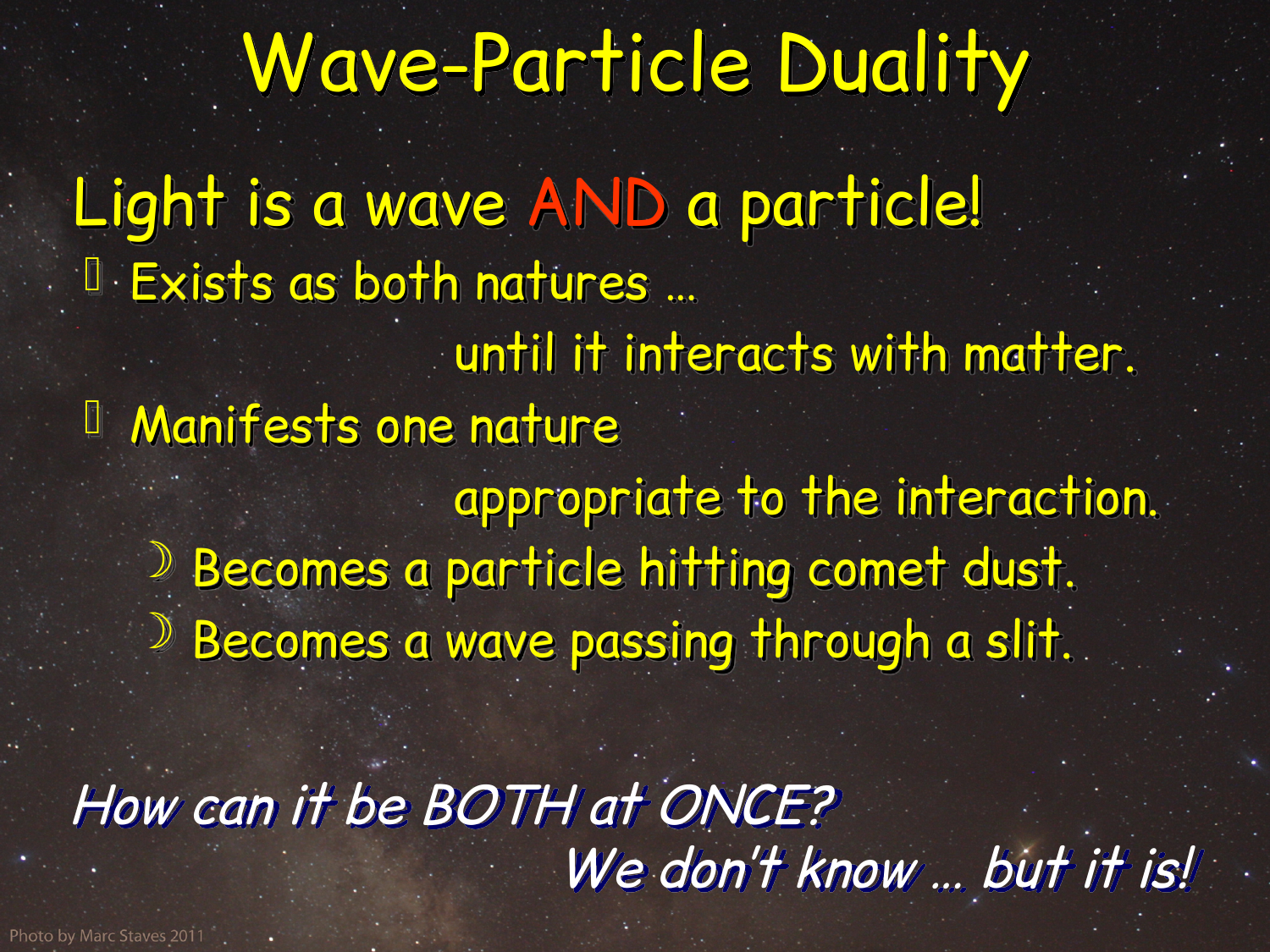

# Wave-Particle Duality
Light is a wave AND a particle!
 Exists as both natures …
	until it interacts with matter.
 Manifests one nature
	appropriate to the interaction.
 Becomes a particle hitting comet dust.
 Becomes a wave passing through a slit.
How can it be BOTH at ONCE?
We don’t know … but it is!